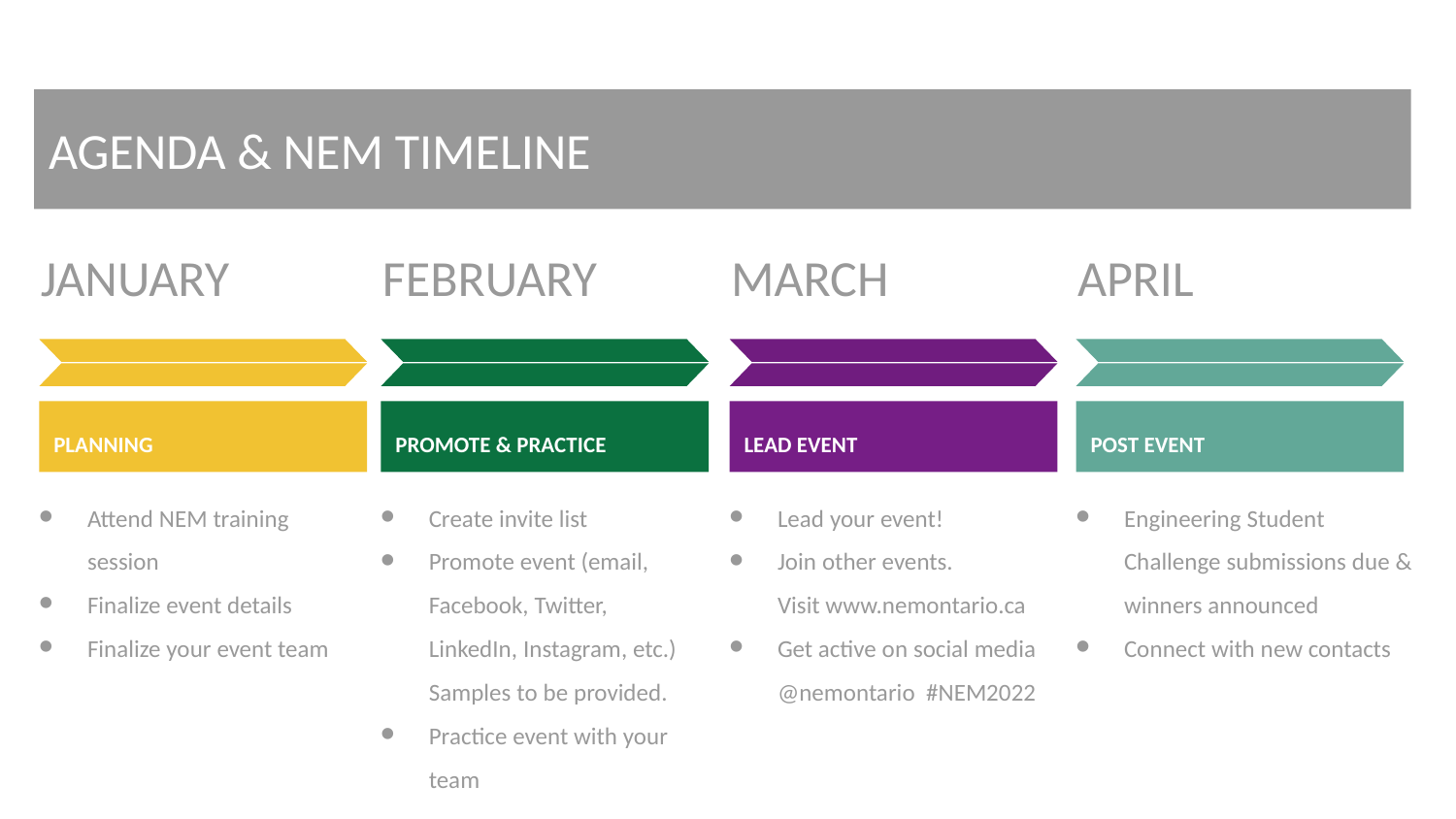

AGENDA & NEM TIMELINE
JANUARY

PLANNING
Attend NEM training session
Finalize event details
Finalize your event team

FEBRUARY

PROMOTE & PRACTICE
Create invite list
Promote event (email, Facebook, Twitter, LinkedIn, Instagram, etc.) Samples to be provided.
Practice event with your team

MARCH

LEAD EVENT
Lead your event!
Join other events. Visit www.nemontario.ca
Get active on social media @nemontario  #NEM2022

APRIL

POST EVENT
Engineering Student Challenge submissions due & winners announced
Connect with new contacts